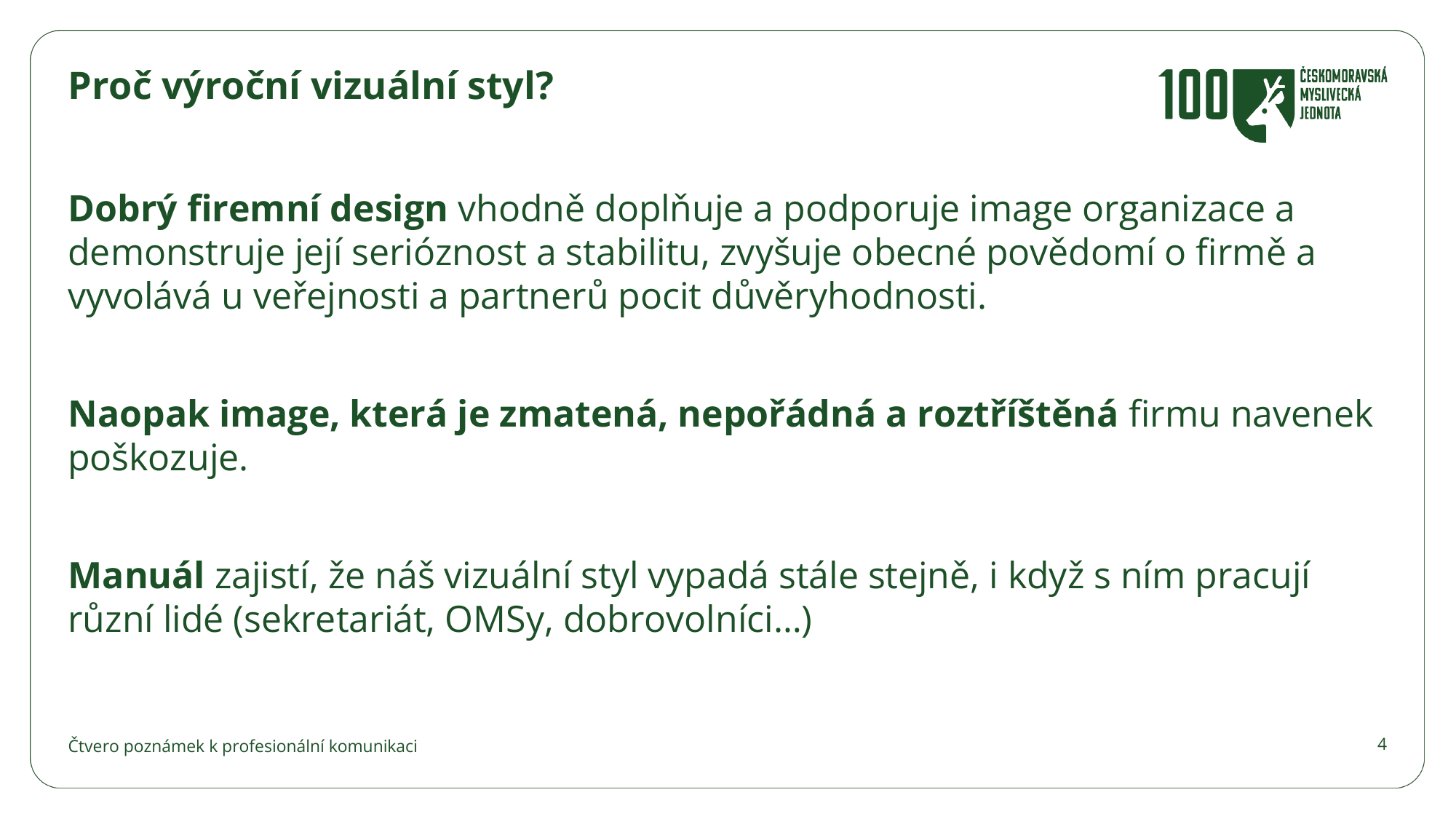

# Proč výroční vizuální styl?
Dobrý firemní design vhodně doplňuje a podporuje image organizace a demonstruje její serióznost a stabilitu, zvyšuje obecné povědomí o firmě a vyvolává u veřejnosti a partnerů pocit důvěryhodnosti.

Naopak image, která je zmatená, nepořádná a roztříštěná firmu navenek poškozuje.

Manuál zajistí, že náš vizuální styl vypadá stále stejně, i když s ním pracují různí lidé (sekretariát, OMSy, dobrovolníci…)
Čtvero poznámek k profesionální komunikaci
4